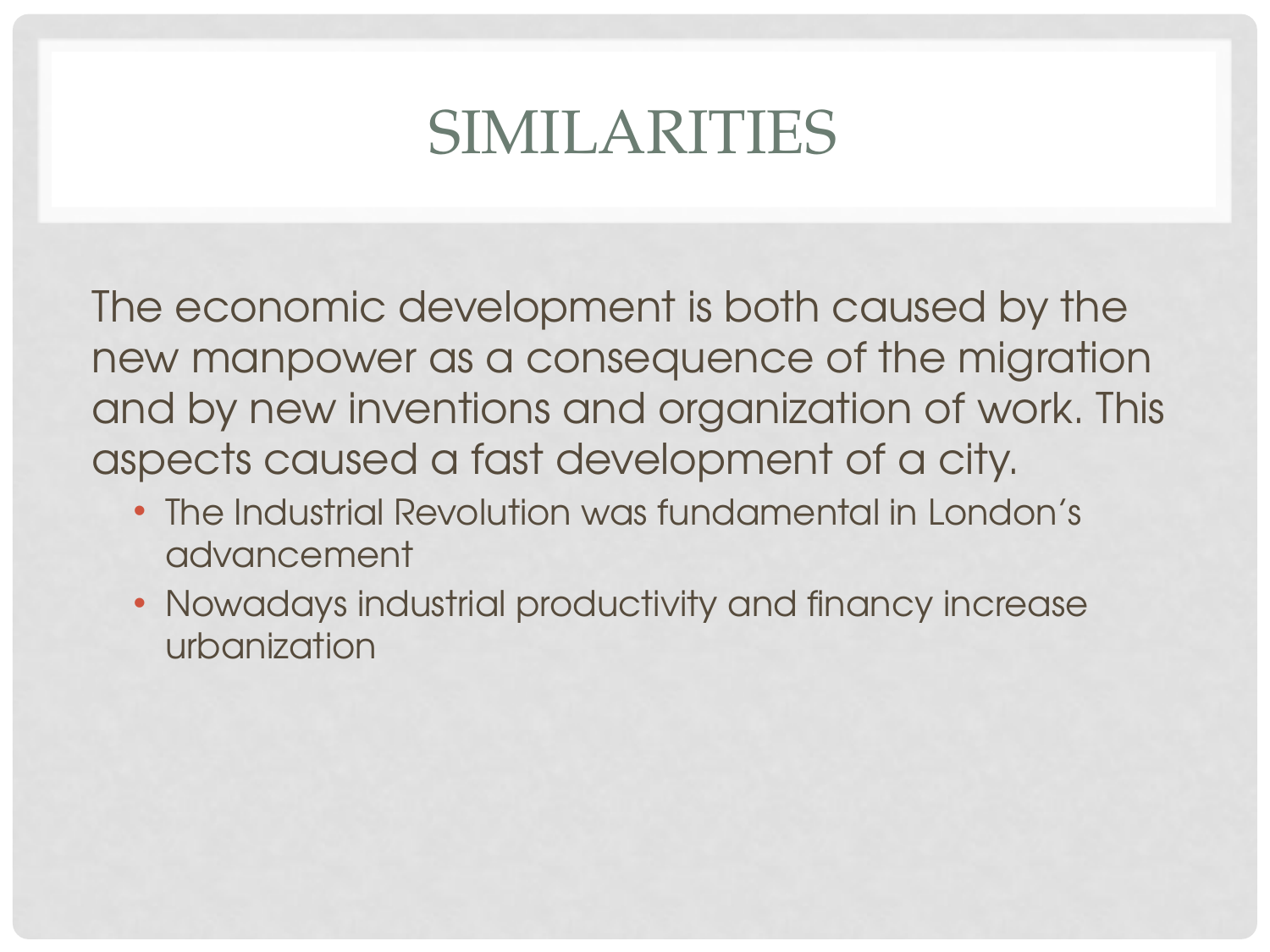

# similarities
The economic development is both caused by the new manpower as a consequence of the migration and by new inventions and organization of work. This aspects caused a fast development of a city.
The Industrial Revolution was fundamental in London’s advancement
Nowadays industrial productivity and financy increase urbanization